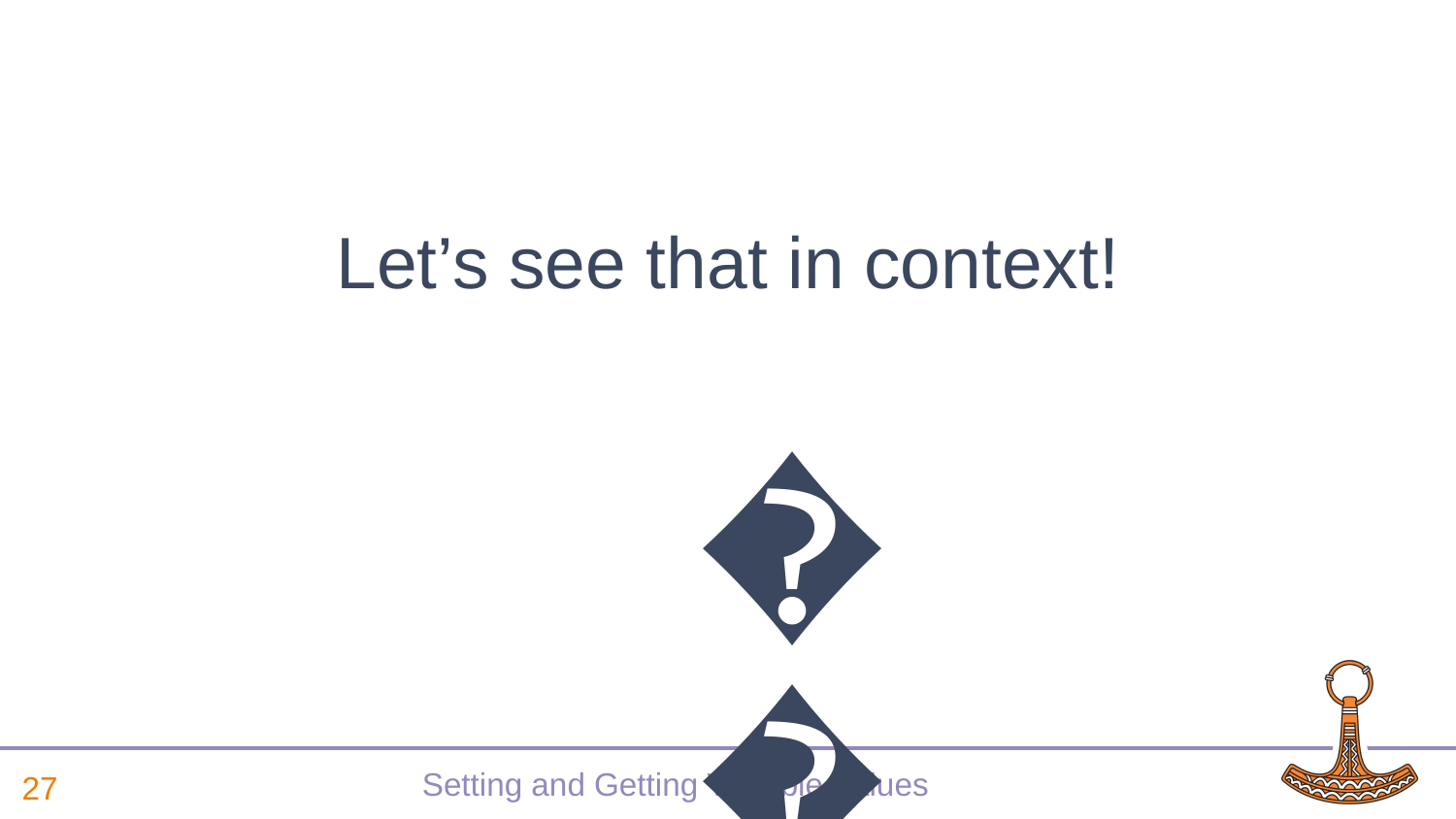

# Let’s see that in context!
🧐